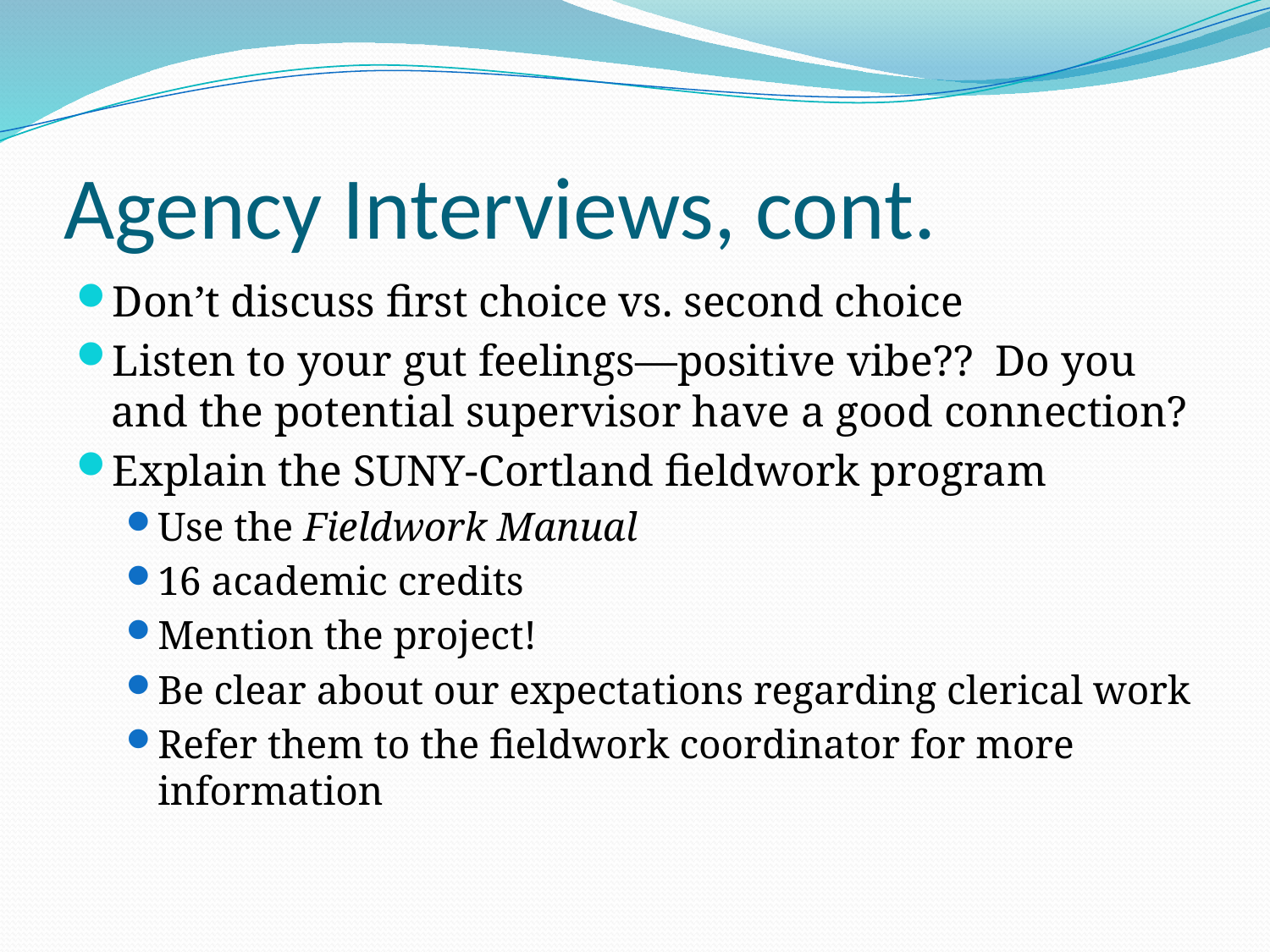

# Agency Interviews, cont.
Don’t discuss first choice vs. second choice
Listen to your gut feelings—positive vibe??  Do you and the potential supervisor have a good connection?
Explain the SUNY-Cortland fieldwork program
Use the Fieldwork Manual
16 academic credits
Mention the project!
Be clear about our expectations regarding clerical work
Refer them to the fieldwork coordinator for more information